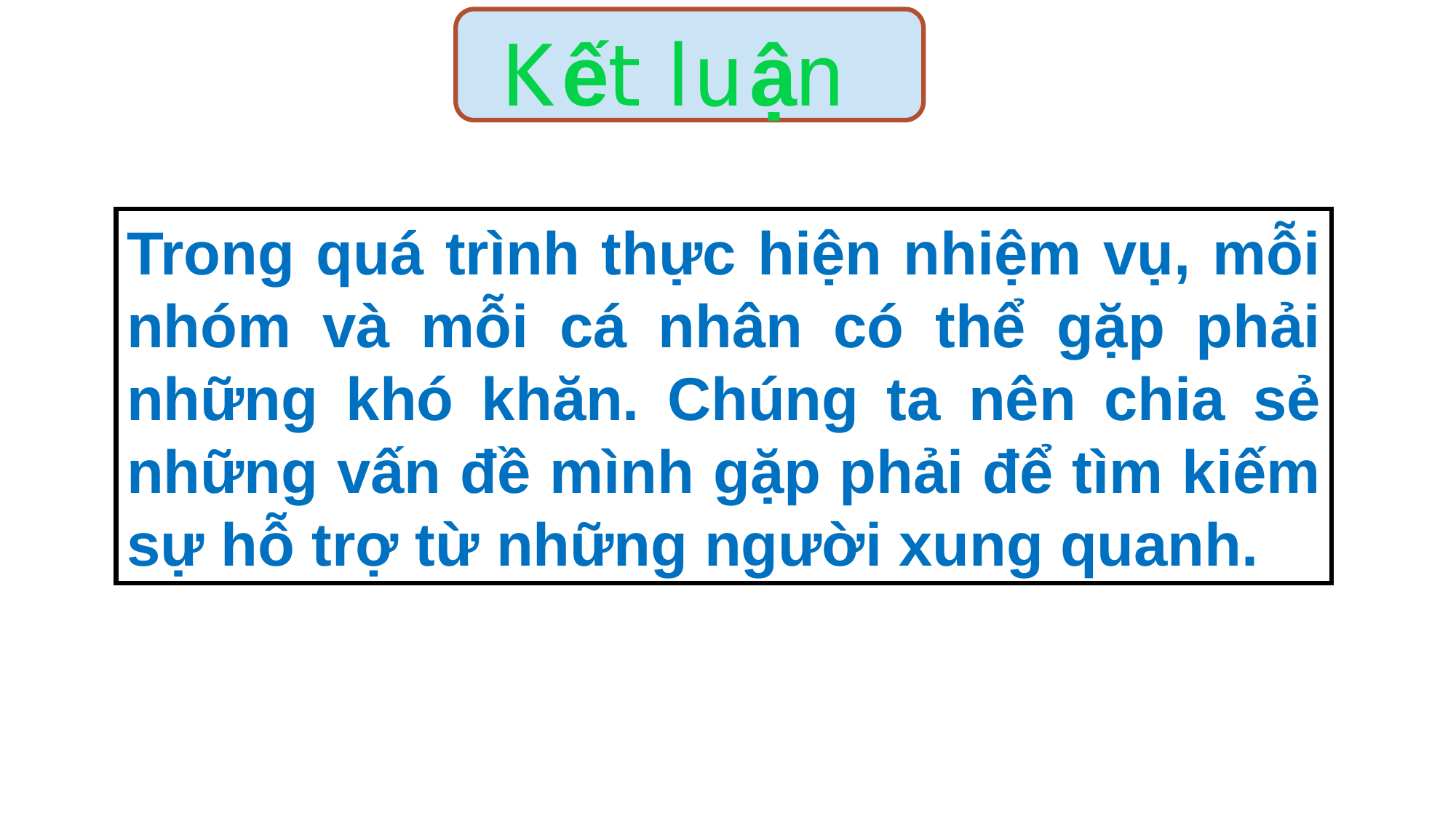

Kết luận
Trong quá trình thực hiện nhiệm vụ, mỗi nhóm và mỗi cá nhân có thể gặp phải những khó khăn. Chúng ta nên chia sẻ những vấn đề mình gặp phải để tìm kiếm sự hỗ trợ từ những người xung quanh.